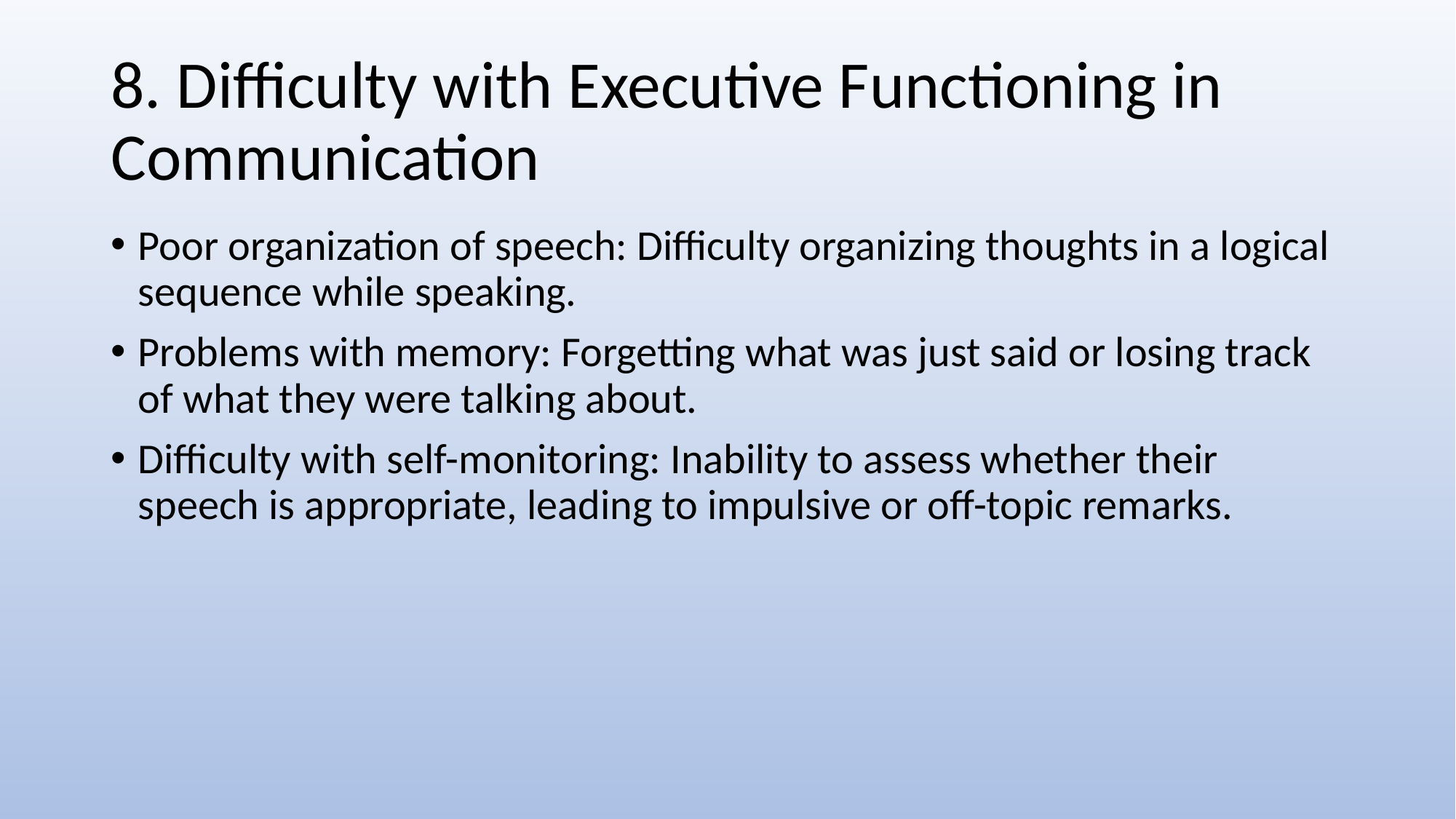

# 8. Difficulty with Executive Functioning in Communication
Poor organization of speech: Difficulty organizing thoughts in a logical sequence while speaking.
Problems with memory: Forgetting what was just said or losing track of what they were talking about.
Difficulty with self-monitoring: Inability to assess whether their speech is appropriate, leading to impulsive or off-topic remarks.